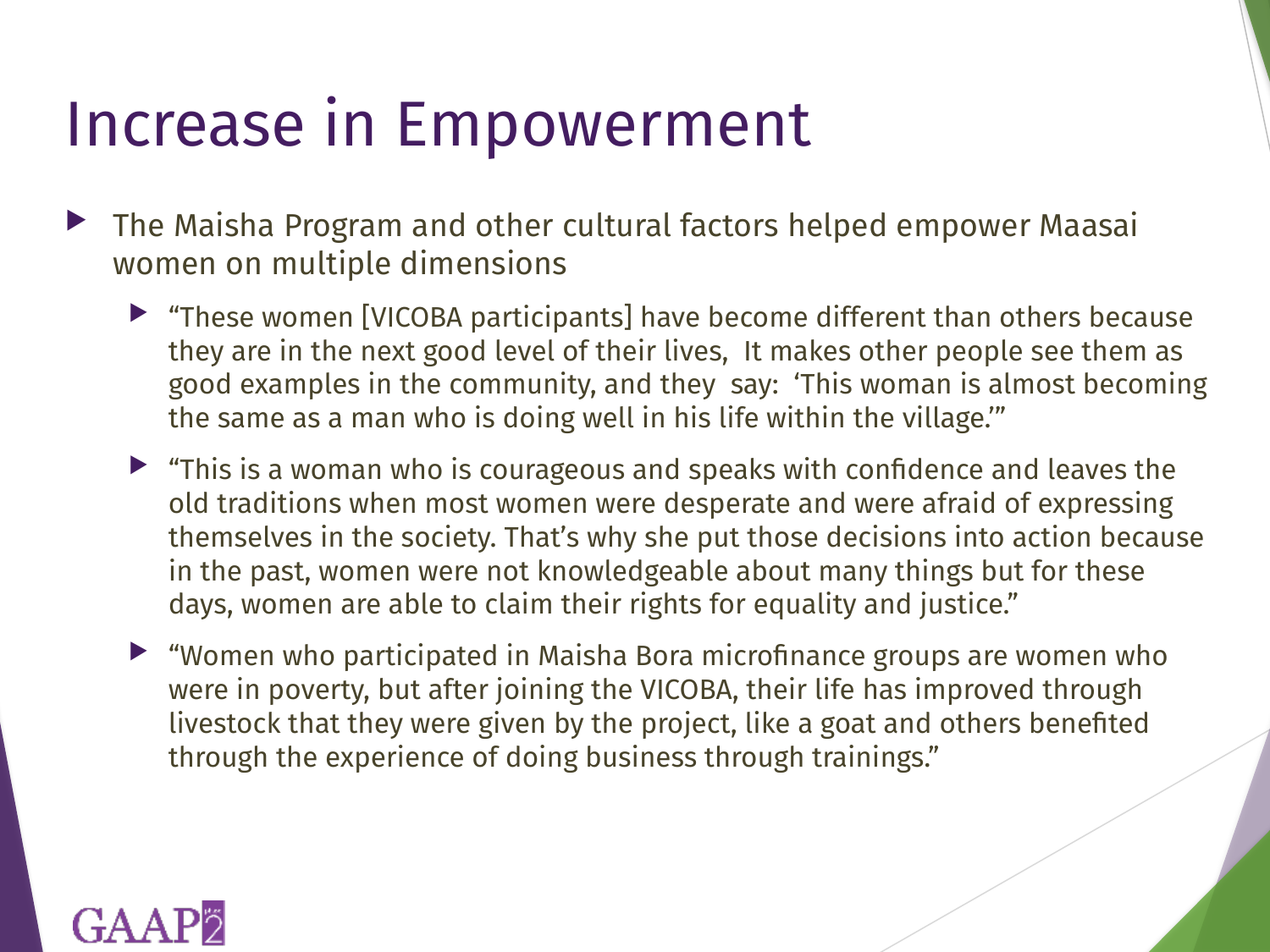

# Increase in Empowerment
The Maisha Program and other cultural factors helped empower Maasai women on multiple dimensions
“These women [VICOBA participants] have become different than others because they are in the next good level of their lives,  It makes other people see them as good examples in the community, and they  say:  ‘This woman is almost becoming the same as a man who is doing well in his life within the village.’”
“This is a woman who is courageous and speaks with confidence and leaves the old traditions when most women were desperate and were afraid of expressing themselves in the society. That’s why she put those decisions into action because in the past, women were not knowledgeable about many things but for these days, women are able to claim their rights for equality and justice.”
“Women who participated in Maisha Bora microfinance groups are women who were in poverty, but after joining the VICOBA, their life has improved through livestock that they were given by the project, like a goat and others benefited through the experience of doing business through trainings.”